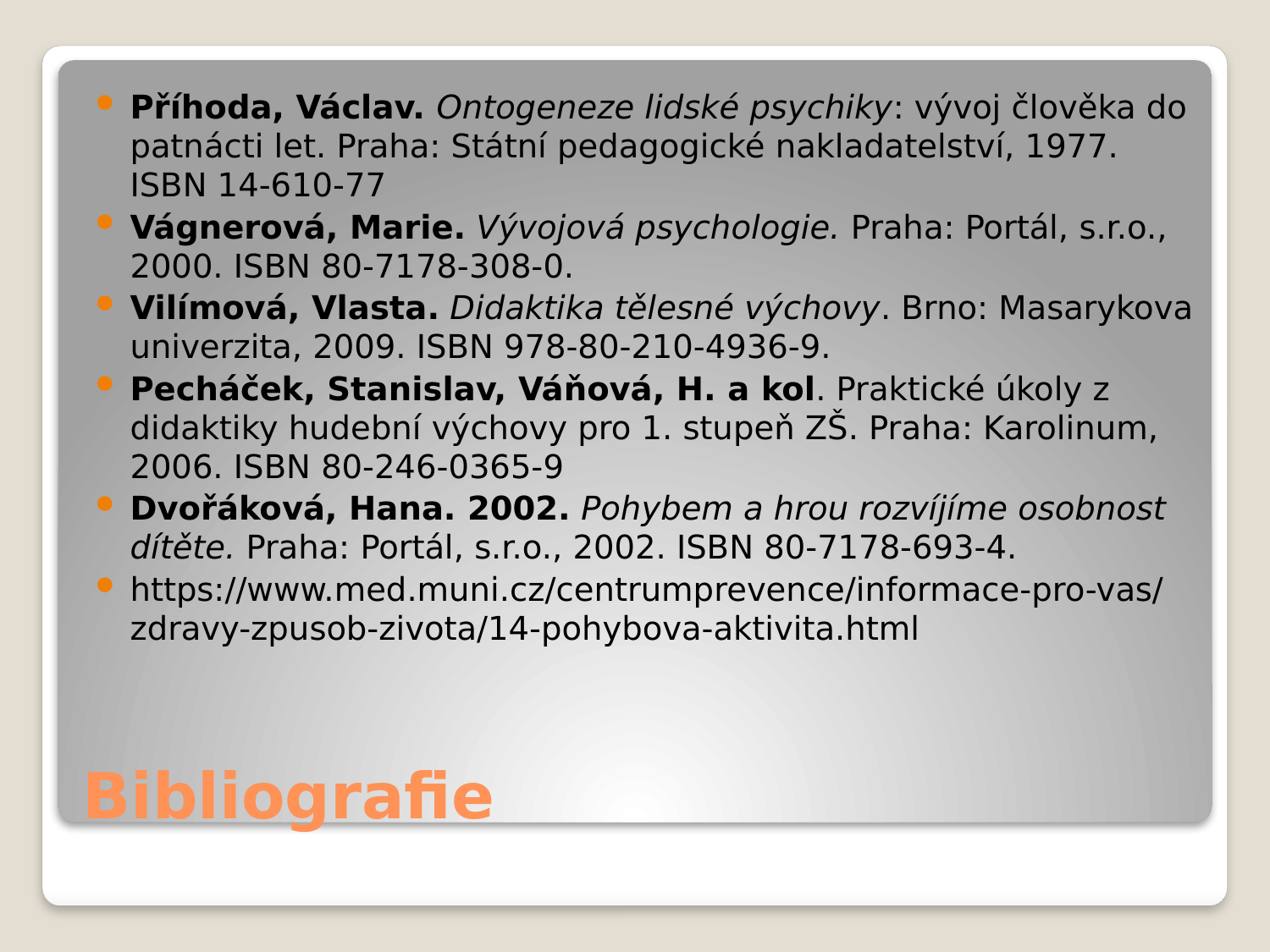

Příhoda, Václav. Ontogeneze lidské psychiky: vývoj člověka do patnácti let. Praha: Státní pedagogické nakladatelství, 1977. ISBN 14-610-77
Vágnerová, Marie. Vývojová psychologie. Praha: Portál, s.r.o., 2000. ISBN 80-7178-308-0.
Vilímová, Vlasta. Didaktika tělesné výchovy. Brno: Masarykova univerzita, 2009. ISBN 978-80-210-4936-9.
Pecháček, Stanislav, Váňová, H. a kol. Praktické úkoly z didaktiky hudební výchovy pro 1. stupeň ZŠ. Praha: Karolinum, 2006. ISBN 80-246-0365-9
Dvořáková, Hana. 2002. Pohybem a hrou rozvíjíme osobnost dítěte. Praha: Portál, s.r.o., 2002. ISBN 80-7178-693-4.
https://www.med.muni.cz/centrumprevence/informace-pro-vas/zdravy-zpusob-zivota/14-pohybova-aktivita.html

# Bibliografie